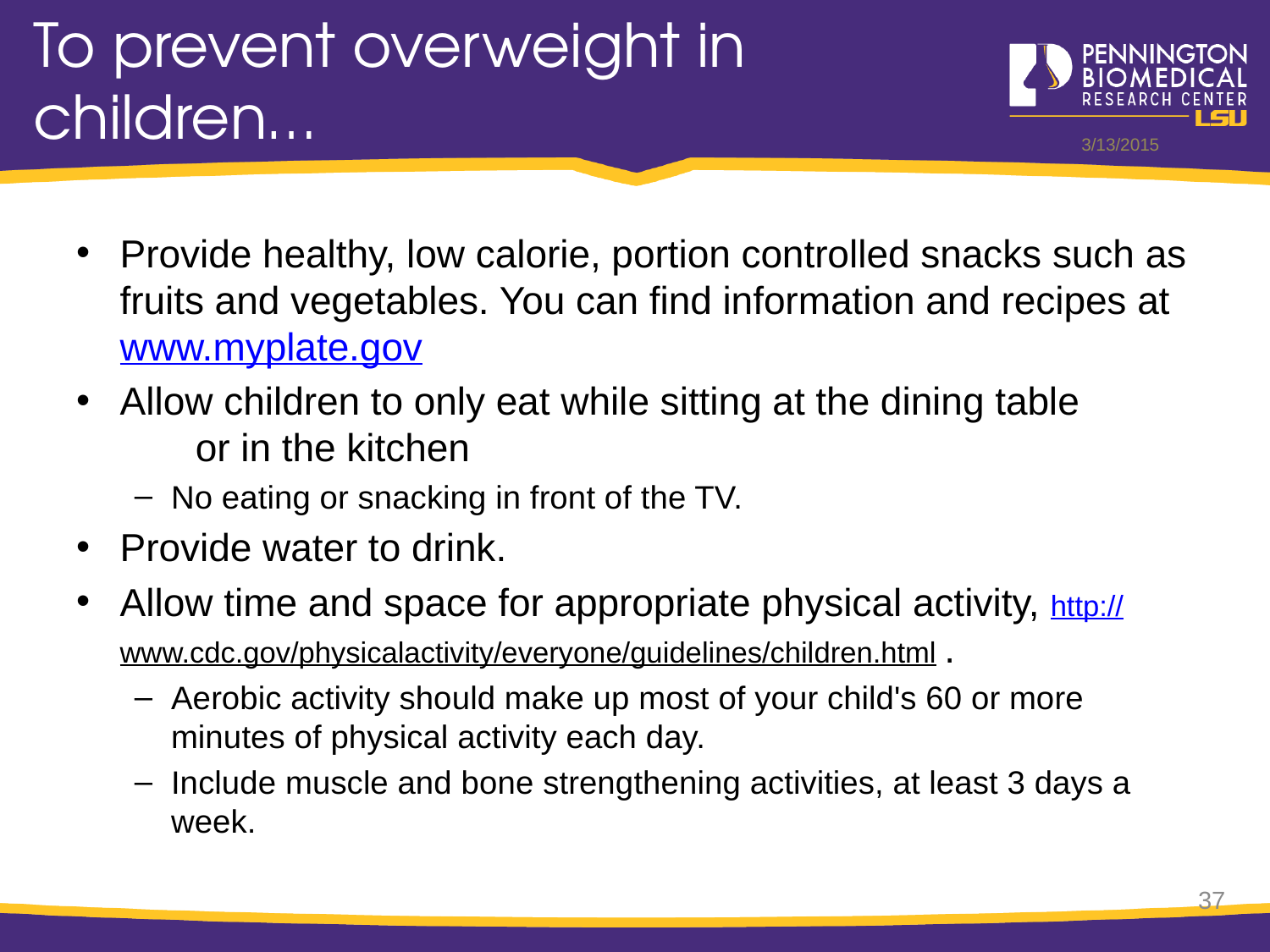

# To prevent overweight in children…
3/13/2015
Provide healthy, low calorie, portion controlled snacks such as fruits and vegetables. You can find information and recipes at www.myplate.gov
Allow children to only eat while sitting at the dining table                  or in the kitchen
No eating or snacking in front of the TV.
Provide water to drink.
Allow time and space for appropriate physical activity, http://www.cdc.gov/physicalactivity/everyone/guidelines/children.html .
Aerobic activity should make up most of your child's 60 or more minutes of physical activity each day.
Include muscle and bone strengthening activities, at least 3 days a week.
37